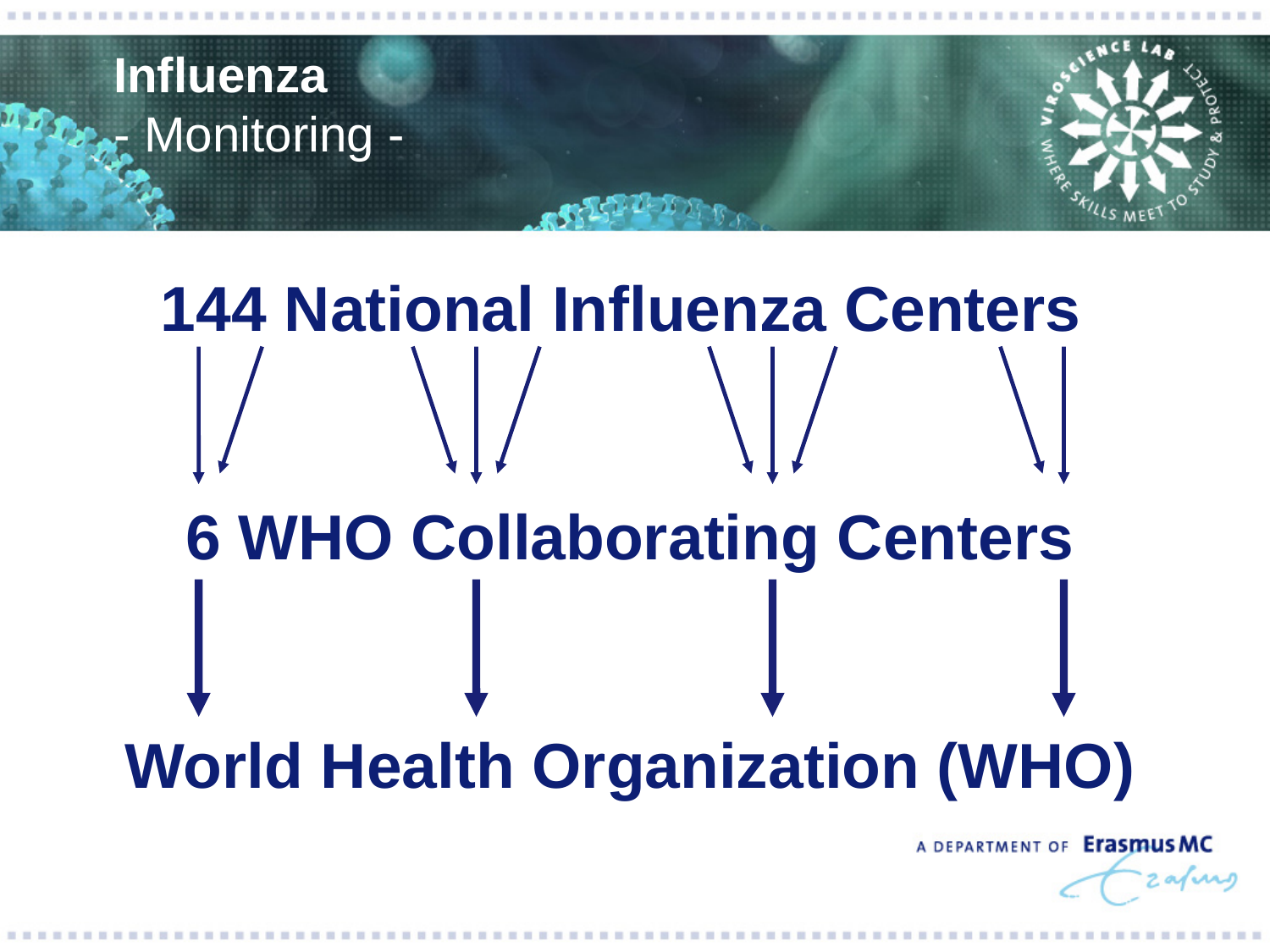

Influenza
- Monitoring -
144 National Influenza Centers

6 WHO Collaborating Centers

World Health Organization (WHO)